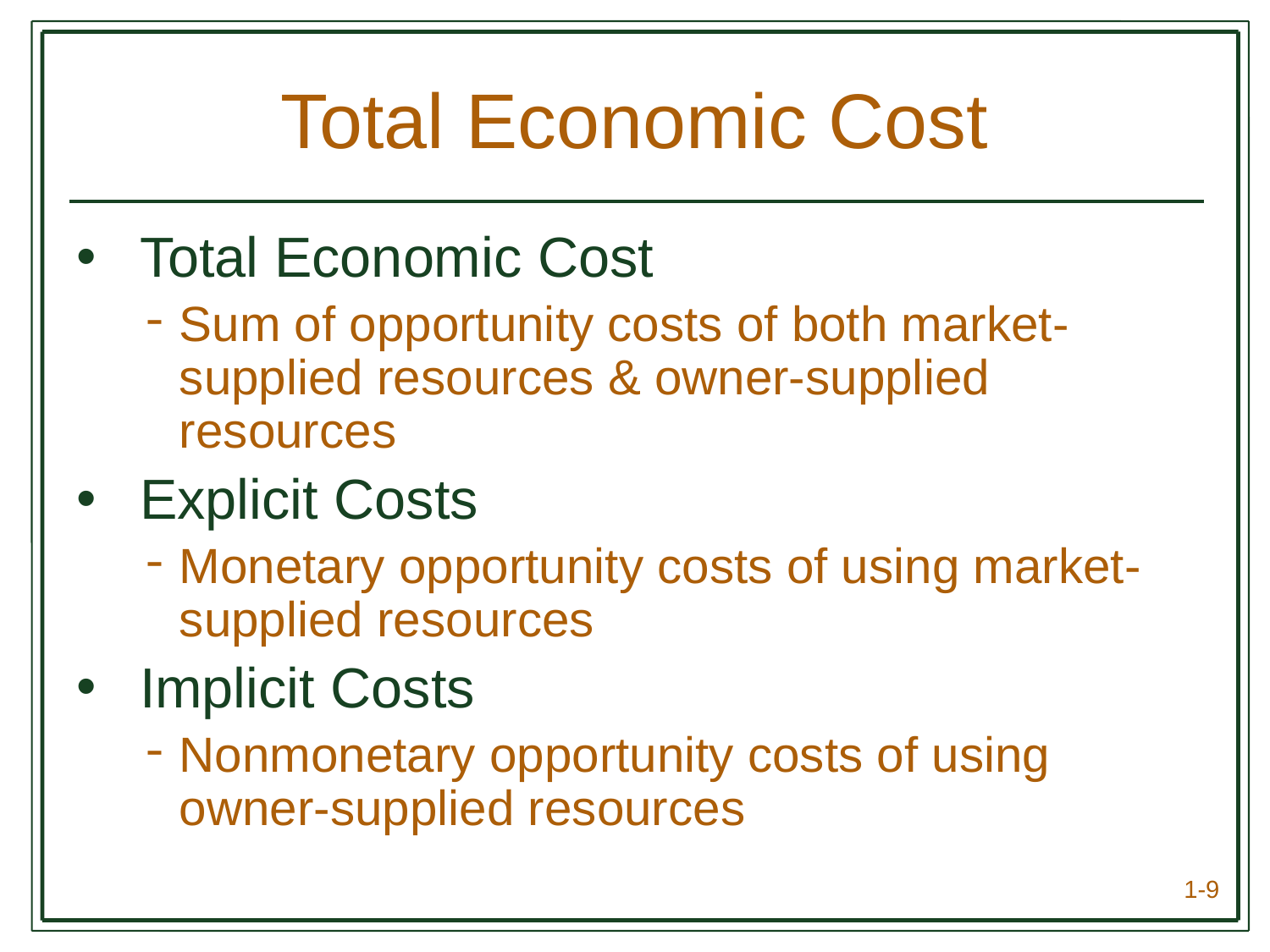

# Total Economic Cost
Total Economic Cost
Sum of opportunity costs of both market-supplied resources & owner-supplied resources
Explicit Costs
Monetary opportunity costs of using market-supplied resources
Implicit Costs
Nonmonetary opportunity costs of using owner-supplied resources